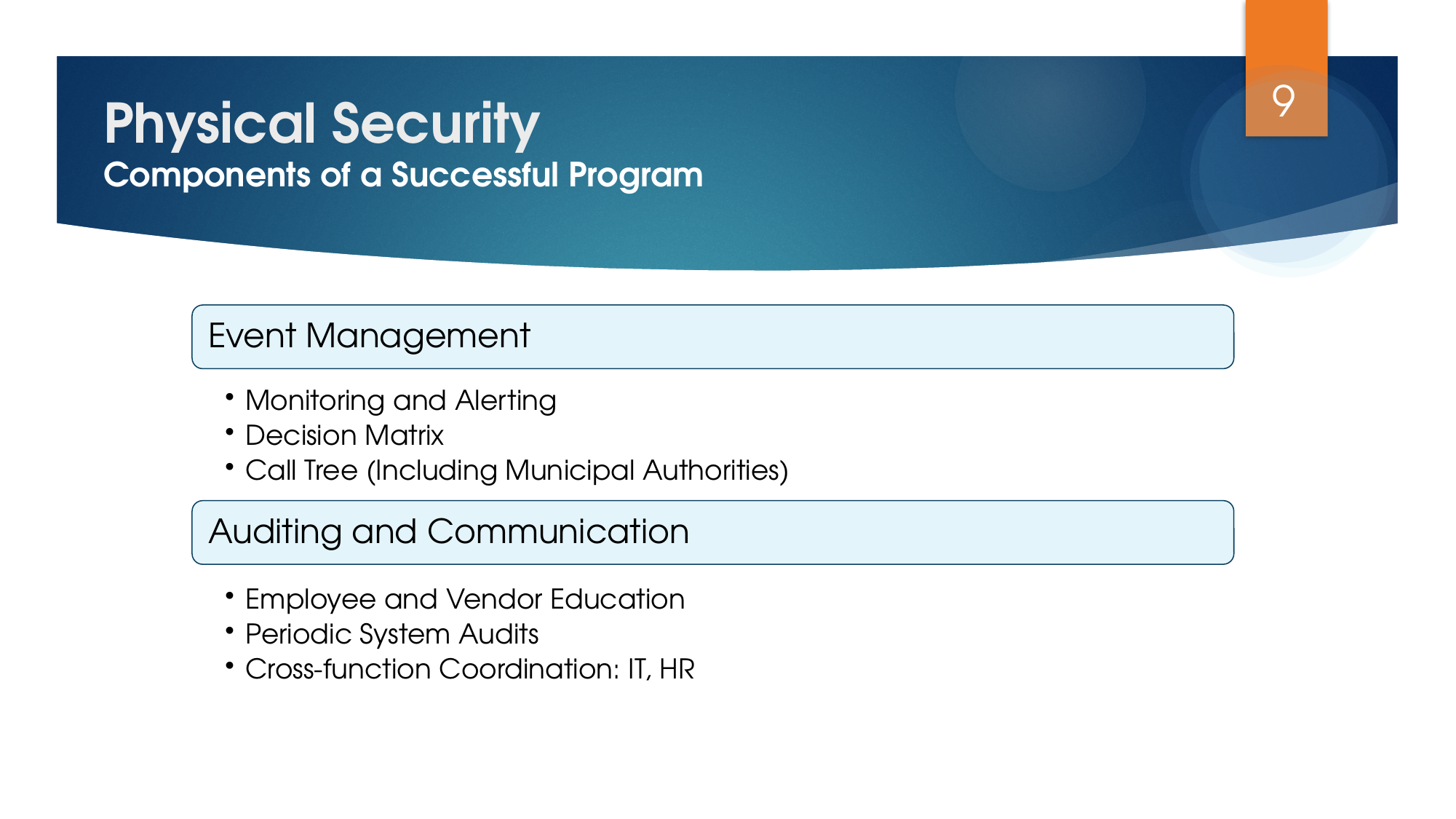

9
Physical Security
Components of a Successful Program
Event Management

Monitoring and Alerting
Decision Matrix
Call Tree (Including Municipal Authorities)
Auditing and Communication

Employee and Vendor Education
Periodic System Audits
Cross-function Coordination: IT, HR